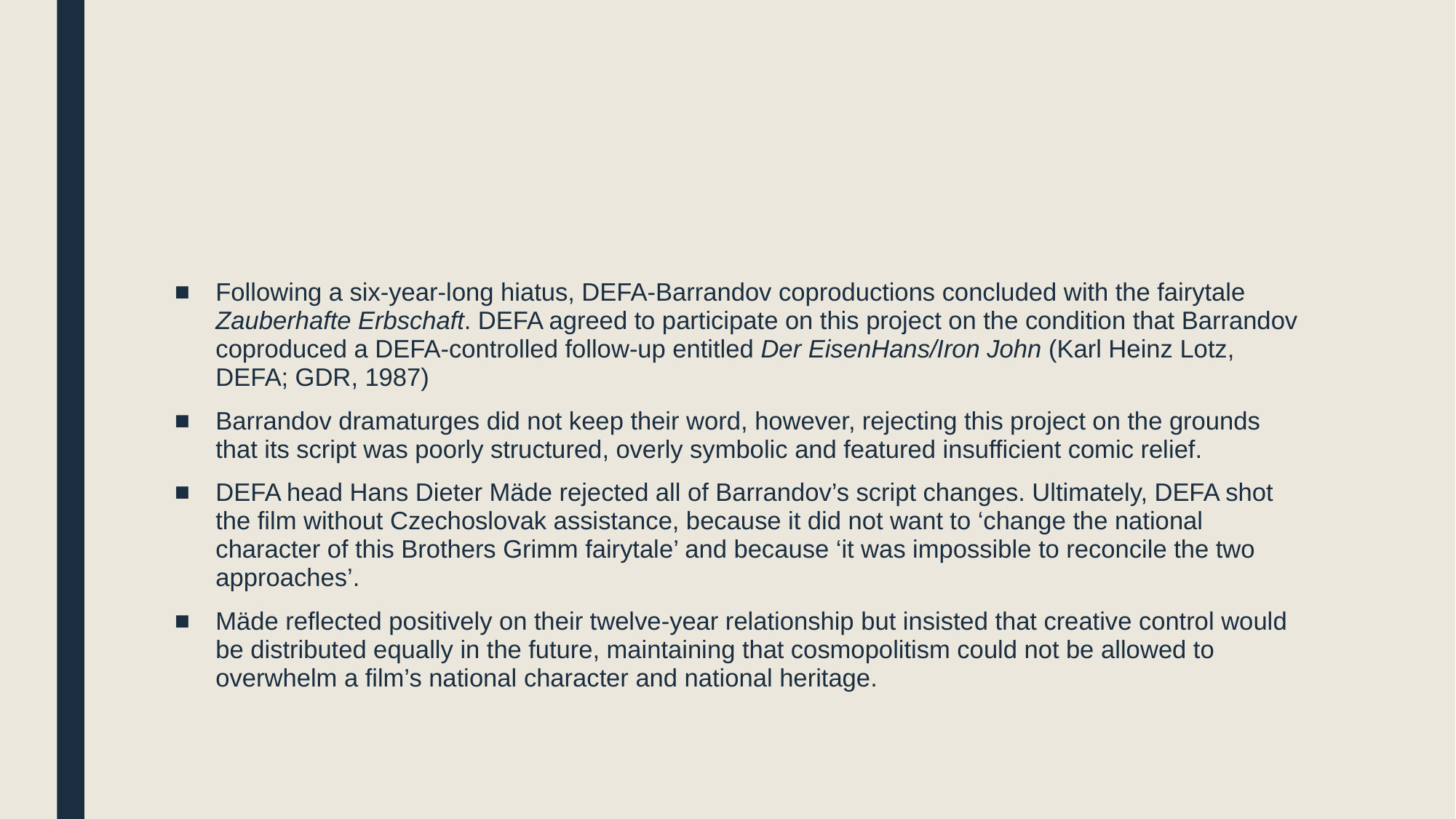

#
Following a six-year-long hiatus, DEFA-Barrandov coproductions concluded with the fairytale Zauberhafte Erbschaft. DEFA agreed to participate on this project on the condition that Barrandov coproduced a DEFA-controlled follow-up entitled Der EisenHans/Iron John (Karl Heinz Lotz, DEFA; GDR, 1987)
Barrandov dramaturges did not keep their word, however, rejecting this project on the grounds that its script was poorly structured, overly symbolic and featured insufficient comic relief.
DEFA head Hans Dieter Mäde rejected all of Barrandov’s script changes. Ultimately, DEFA shot the film without Czechoslovak assistance, because it did not want to ‘change the national character of this Brothers Grimm fairytale’ and because ‘it was impossible to reconcile the two approaches’.
Mäde reflected positively on their twelve-year relationship but insisted that creative control would be distributed equally in the future, maintaining that cosmopolitism could not be allowed to overwhelm a film’s national character and national heritage.